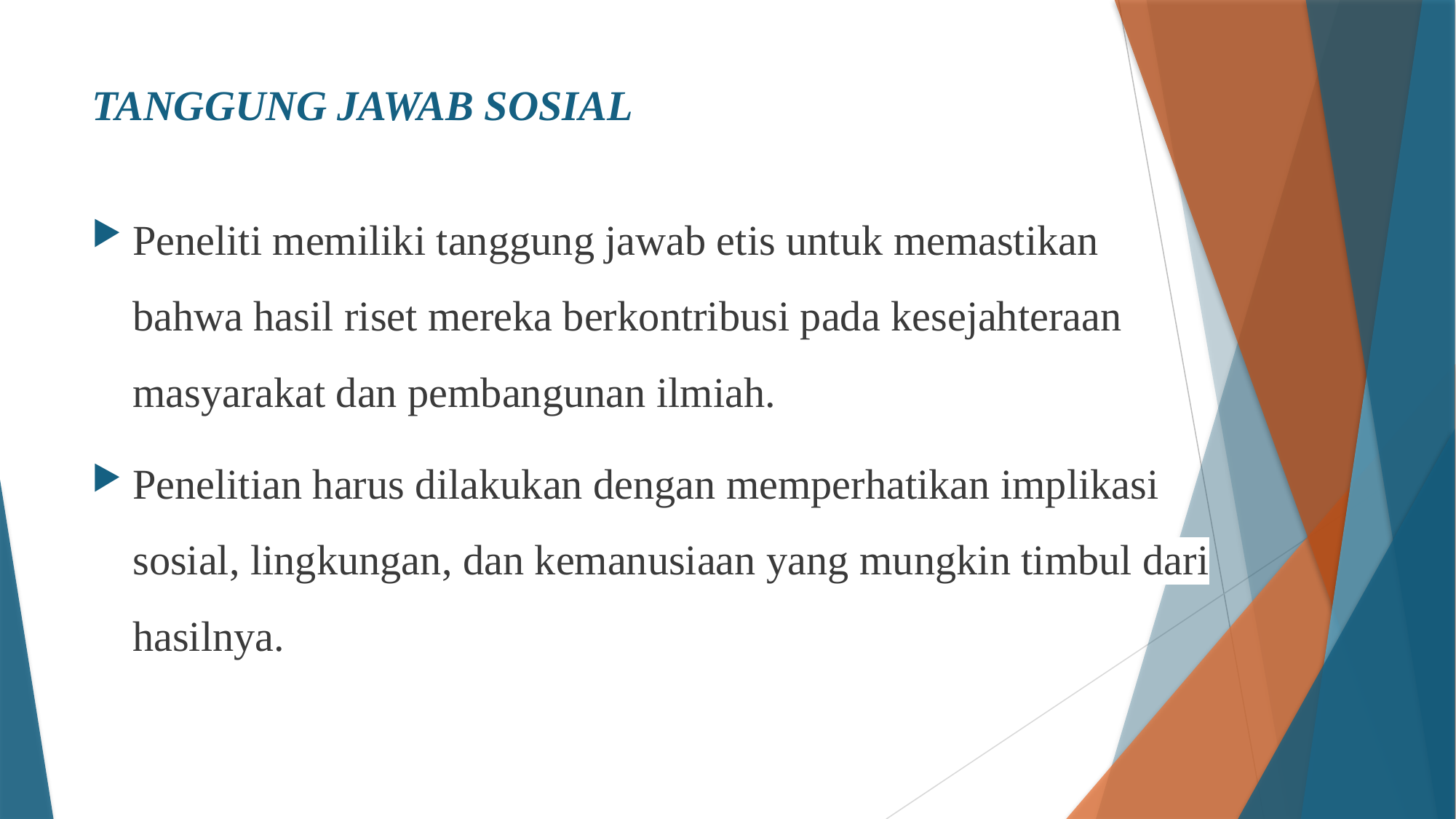

# TANGGUNG JAWAB SOSIAL
Peneliti memiliki tanggung jawab etis untuk memastikan bahwa hasil riset mereka berkontribusi pada kesejahteraan masyarakat dan pembangunan ilmiah.
Penelitian harus dilakukan dengan memperhatikan implikasi sosial, lingkungan, dan kemanusiaan yang mungkin timbul dari hasilnya.